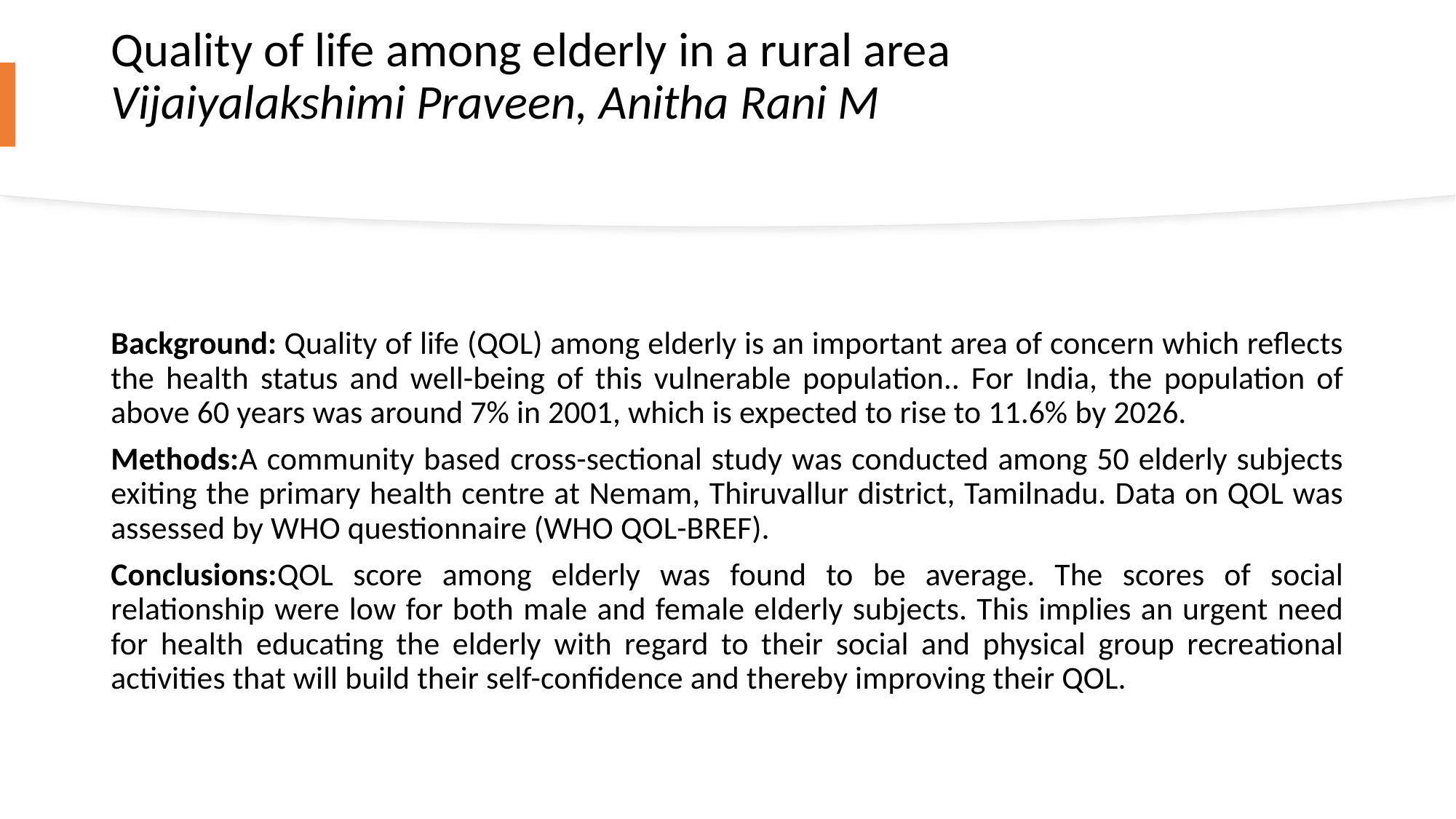

# Quality of life among elderly in a rural area Vijaiyalakshimi Praveen, Anitha Rani M

Background: Quality of life (QOL) among elderly is an important area of concern which reflects the health status and well-being of this vulnerable population.. For India, the population of above 60 years was around 7% in 2001, which is expected to rise to 11.6% by 2026.
Methods:A community based cross-sectional study was conducted among 50 elderly subjects exiting the primary health centre at Nemam, Thiruvallur district, Tamilnadu. Data on QOL was assessed by WHO questionnaire (WHO QOL-BREF).
Conclusions:QOL score among elderly was found to be average. The scores of social relationship were low for both male and female elderly subjects. This implies an urgent need for health educating the elderly with regard to their social and physical group recreational activities that will build their self-confidence and thereby improving their QOL.